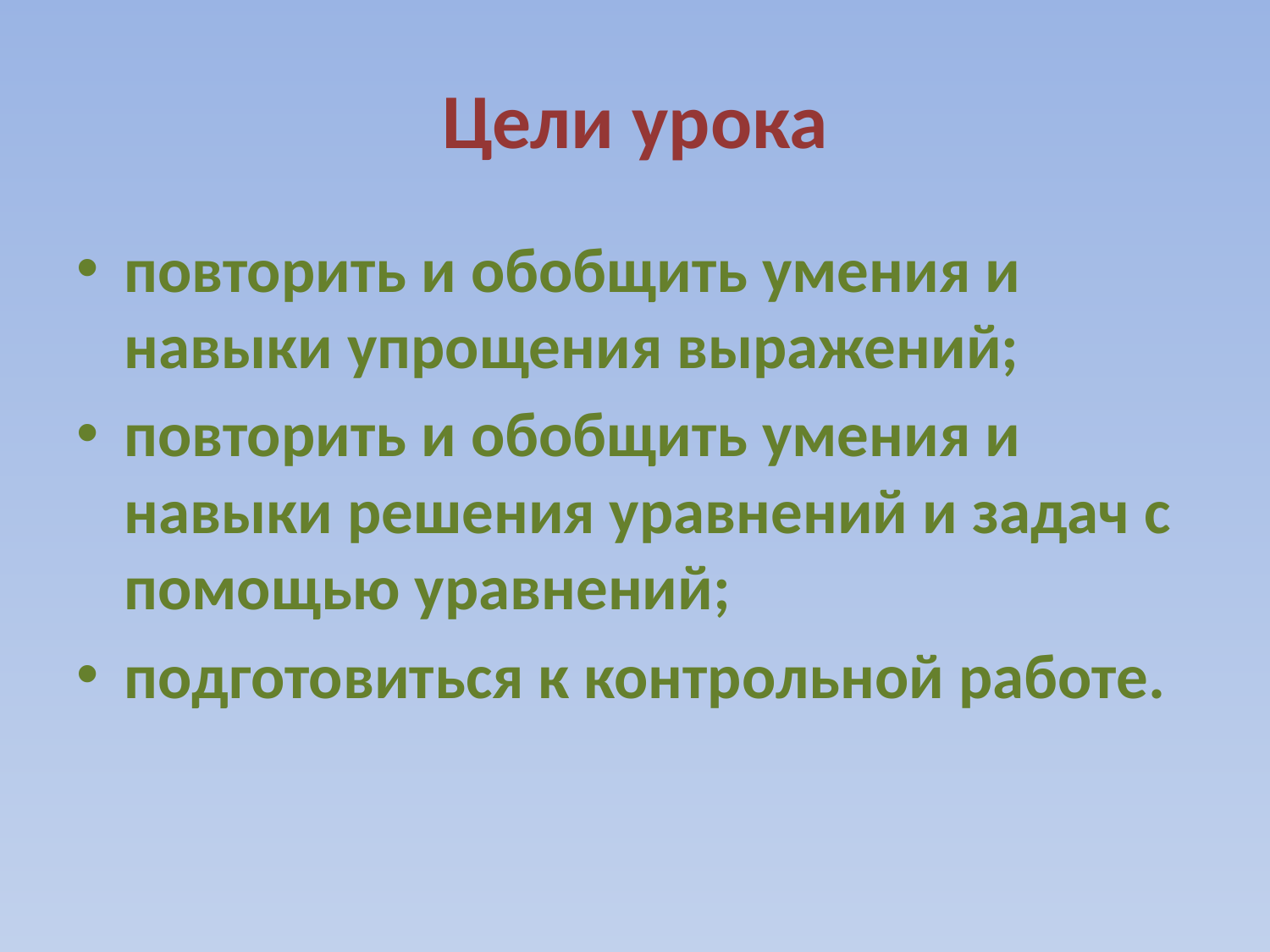

# Цели урока
повторить и обобщить умения и навыки упрощения выражений;
повторить и обобщить умения и навыки решения уравнений и задач с помощью уравнений;
подготовиться к контрольной работе.